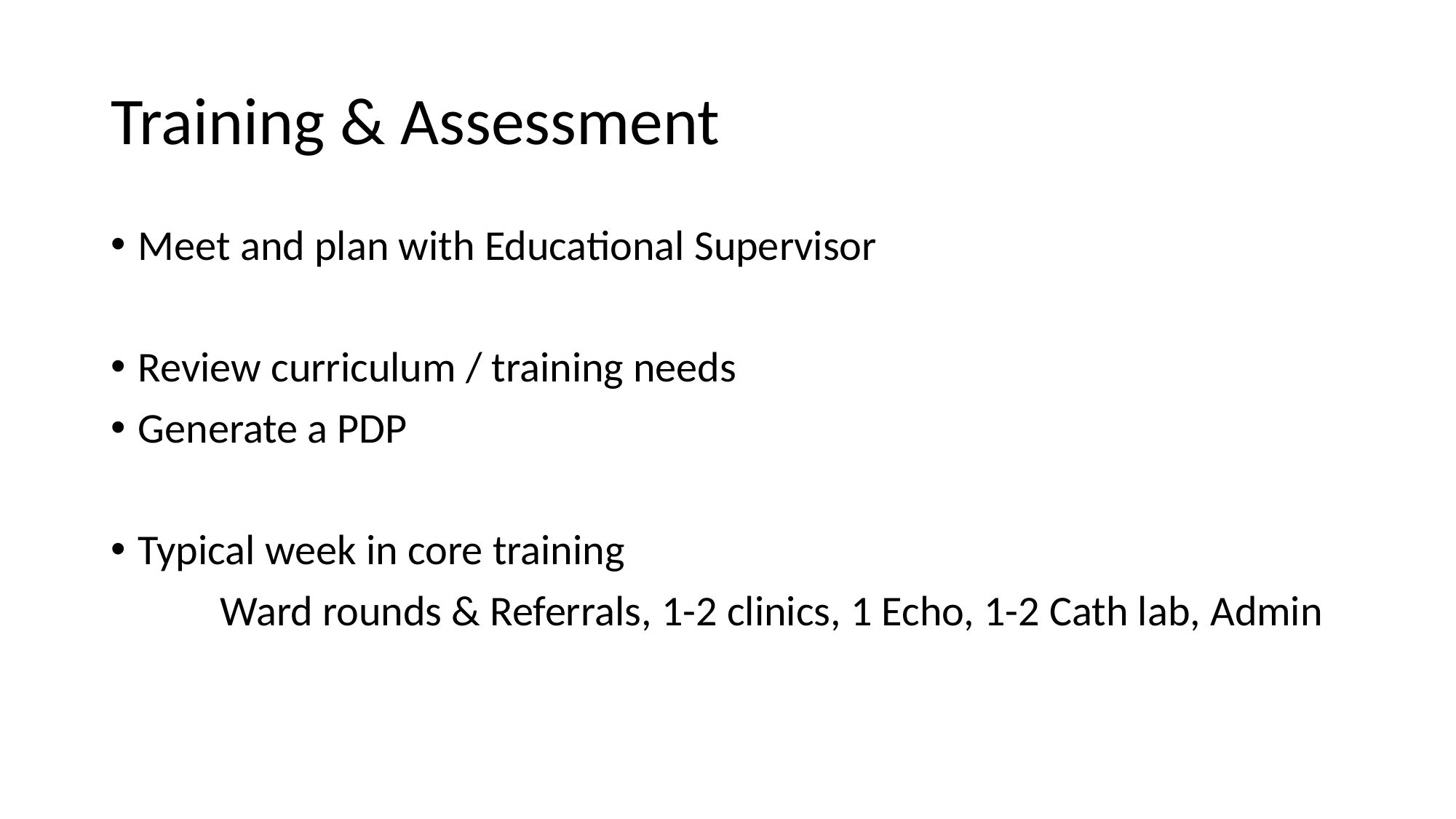

# Training & Assessment
Meet and plan with Educational Supervisor

Review curriculum / training needs
Generate a PDP

Typical week in core training
	Ward rounds & Referrals, 1-2 clinics, 1 Echo, 1-2 Cath lab, Admin